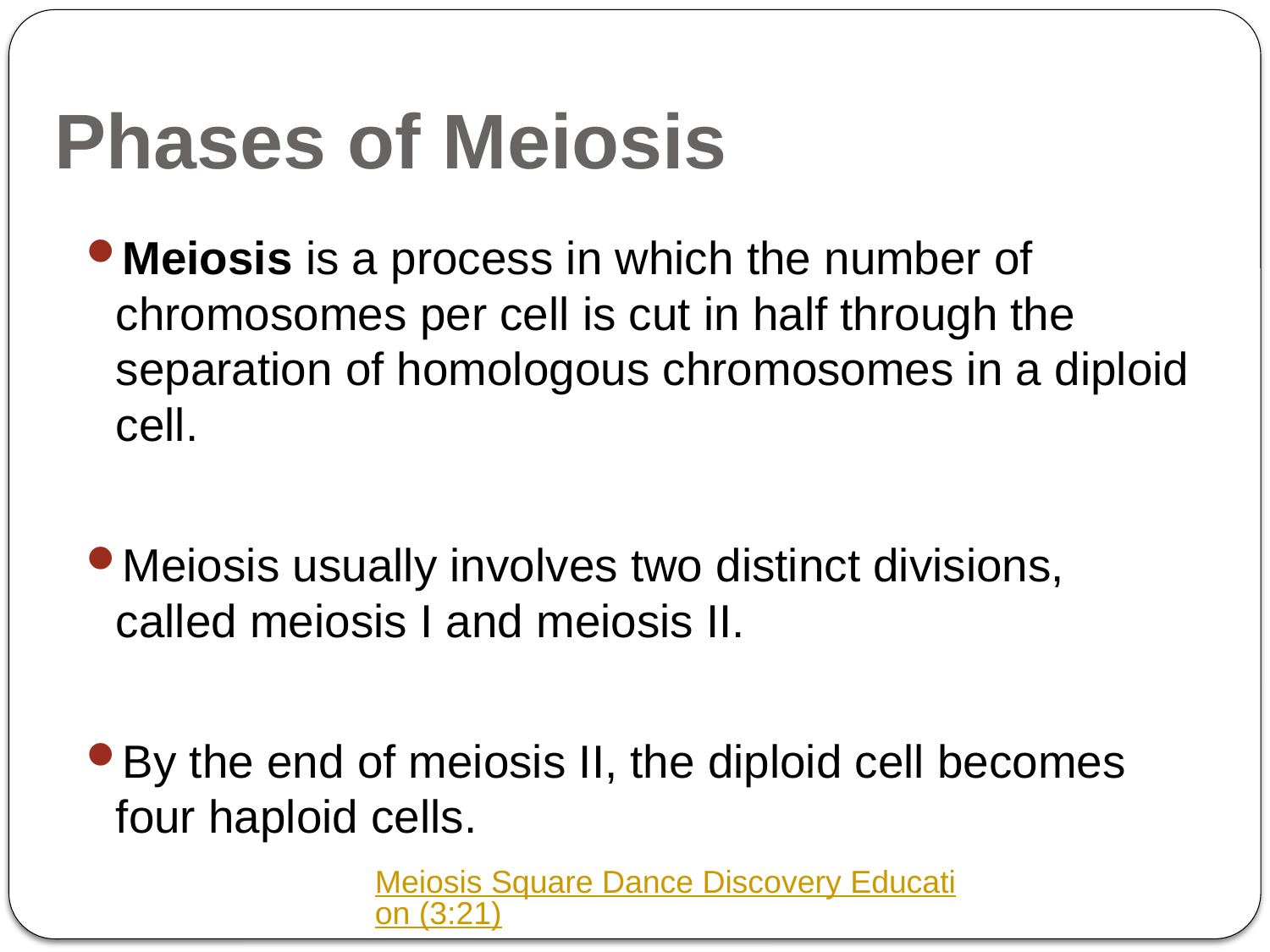

# Phases of Meiosis
Meiosis is a process in which the number of chromosomes per cell is cut in half through the separation of homologous chromosomes in a diploid cell.

Meiosis usually involves two distinct divisions, called meiosis I and meiosis II.

By the end of meiosis II, the diploid cell becomes four haploid cells.
Meiosis Square Dance Discovery Education (3:21)